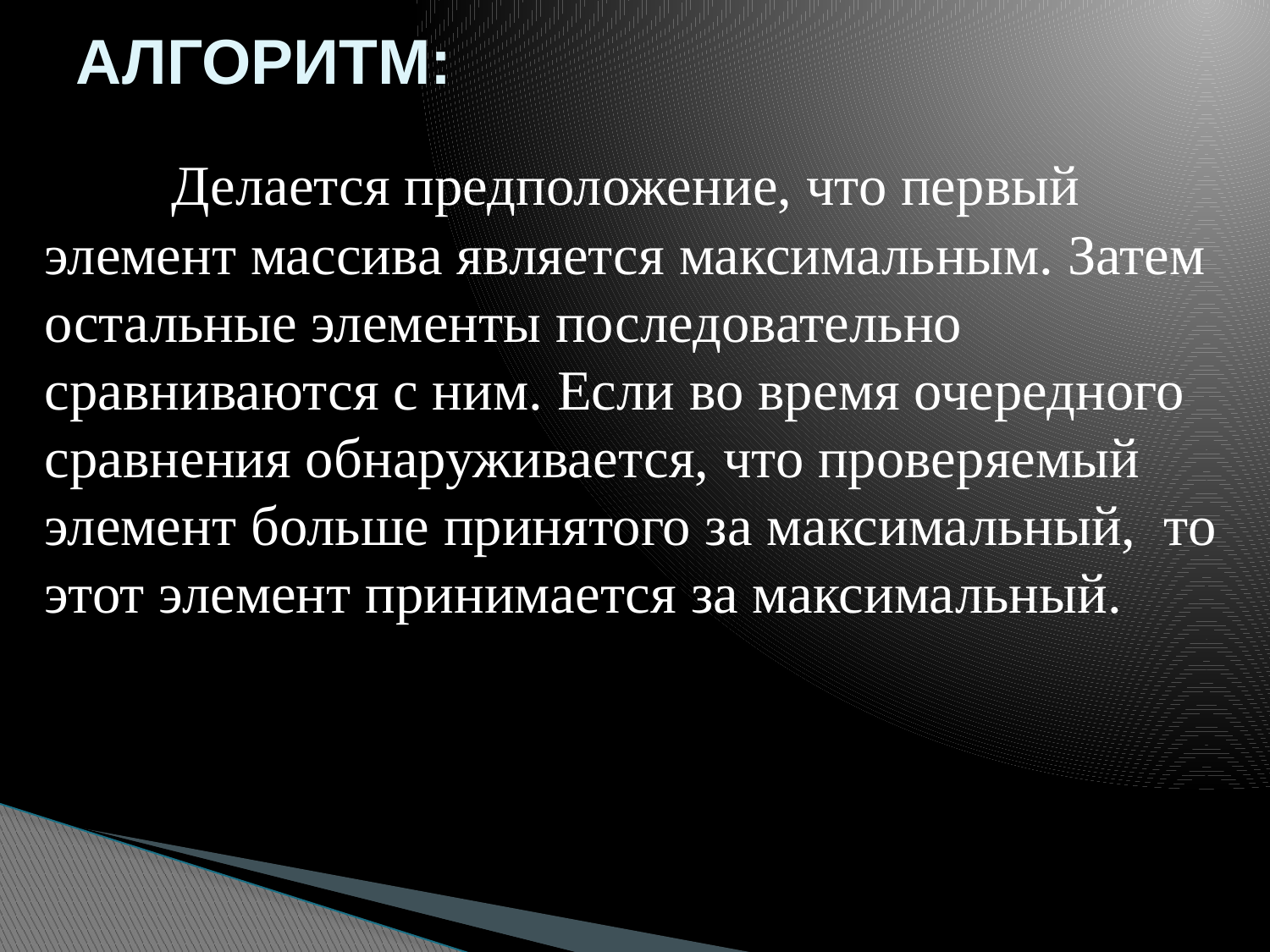

# АЛГОРИТМ:
	Делается предположение, что первый элемент массива является максимальным. Затем остальные элементы последовательно сравниваются с ним. Если во время очередного сравнения обнаруживается, что проверяемый элемент больше принятого за максимальный,  то этот элемент принимается за максимальный.